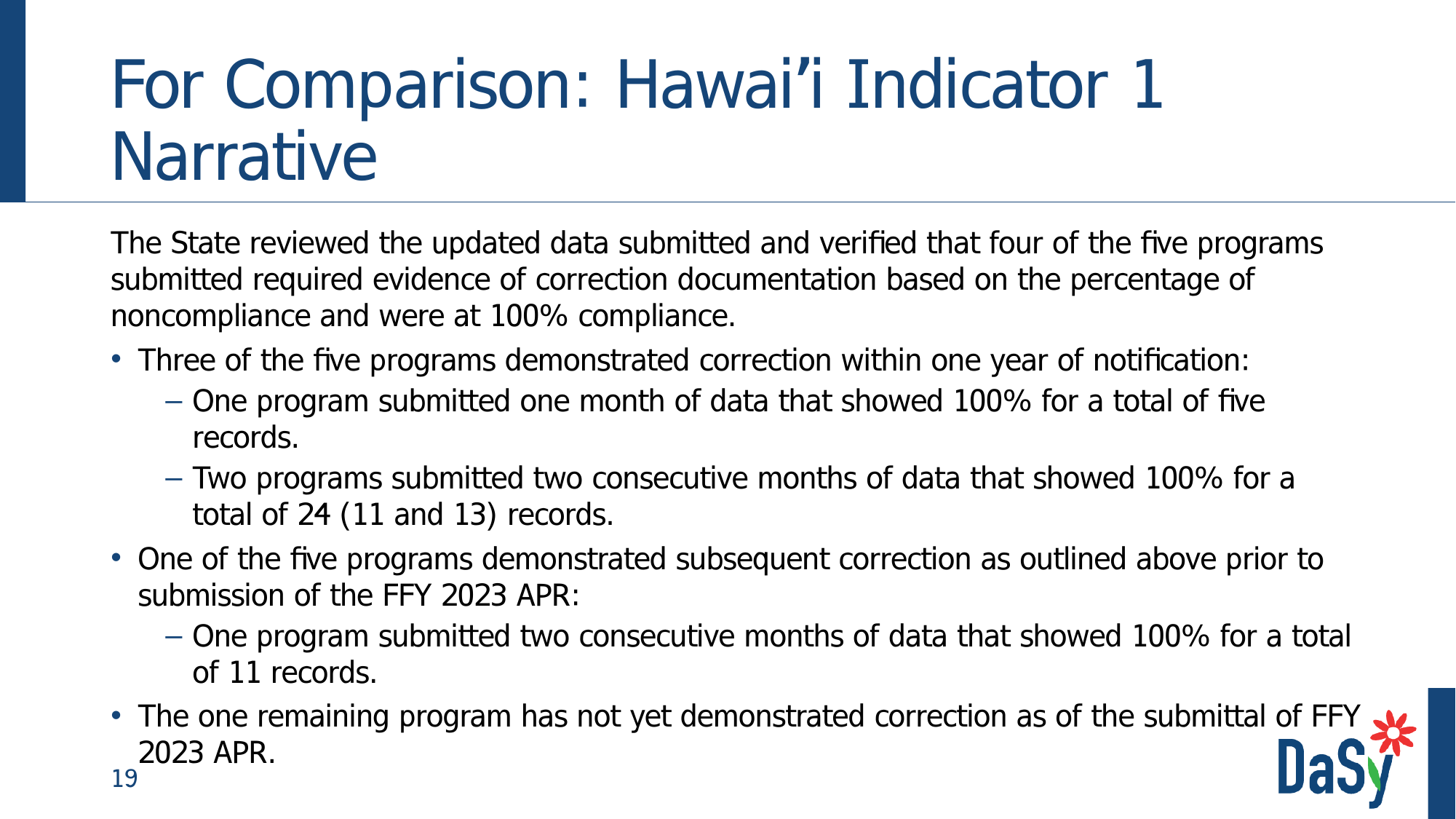

# For Comparison: Hawai’i Indicator 1 Narrative
The State reviewed the updated data submitted and verified that four of the five programs submitted required evidence of correction documentation based on the percentage of noncompliance and were at 100% compliance.
Three of the five programs demonstrated correction within one year of notification:
One program submitted one month of data that showed 100% for a total of five records.
Two programs submitted two consecutive months of data that showed 100% for a total of 24 (11 and 13) records.
One of the five programs demonstrated subsequent correction as outlined above prior to submission of the FFY 2023 APR:
One program submitted two consecutive months of data that showed 100% for a total of 11 records.
The one remaining program has not yet demonstrated correction as of the submittal of FFY 2023 APR.